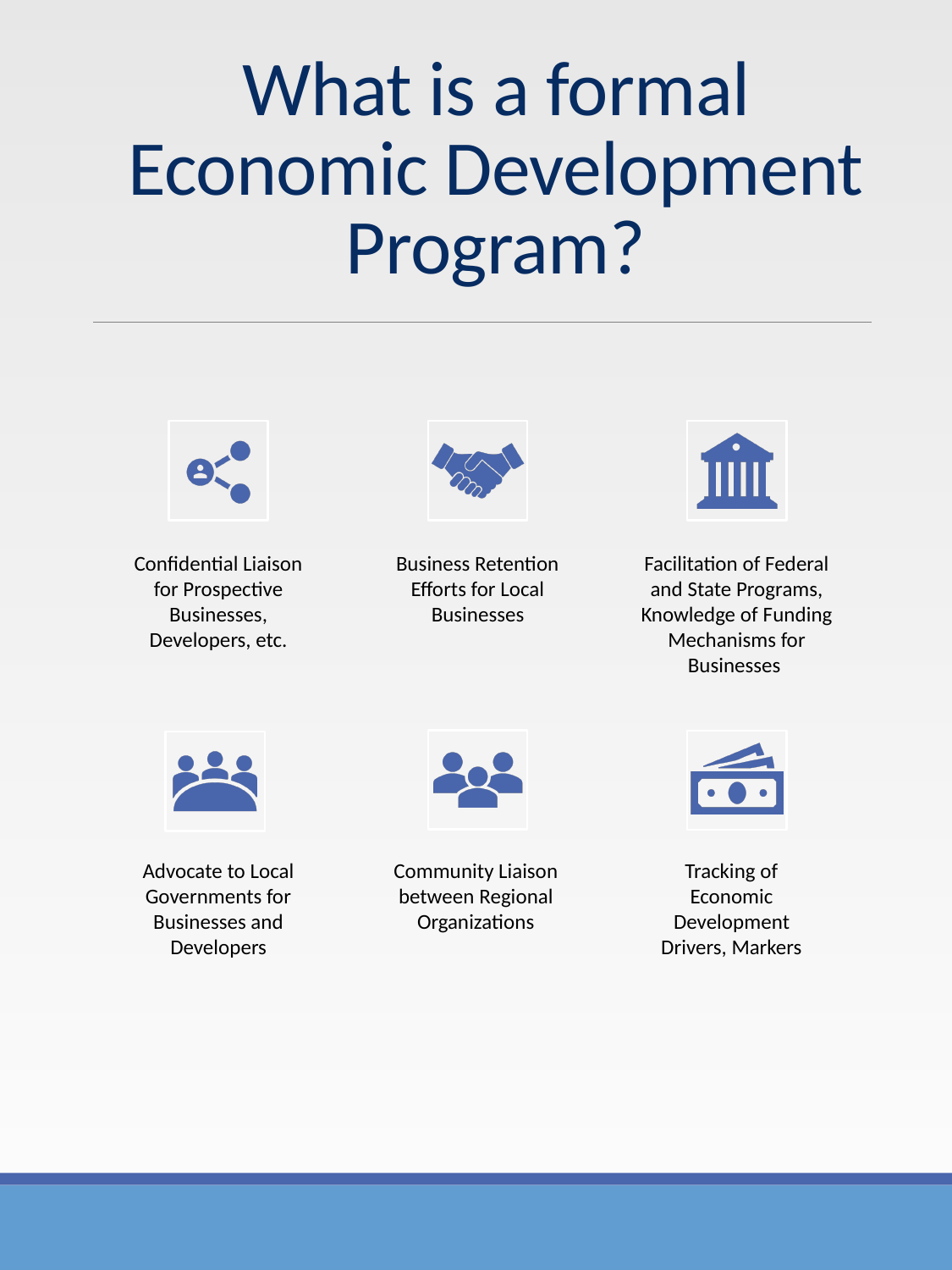

# What is a formal Economic Development Program?
Confidential Liaison for Prospective Businesses, Developers, etc.
Business Retention Efforts for Local Businesses
Facilitation of Federal and State Programs, Knowledge of Funding Mechanisms for Businesses
Advocate to Local Governments for Businesses and Developers
Community Liaison between Regional Organizations
Tracking of Economic Development Drivers, Markers